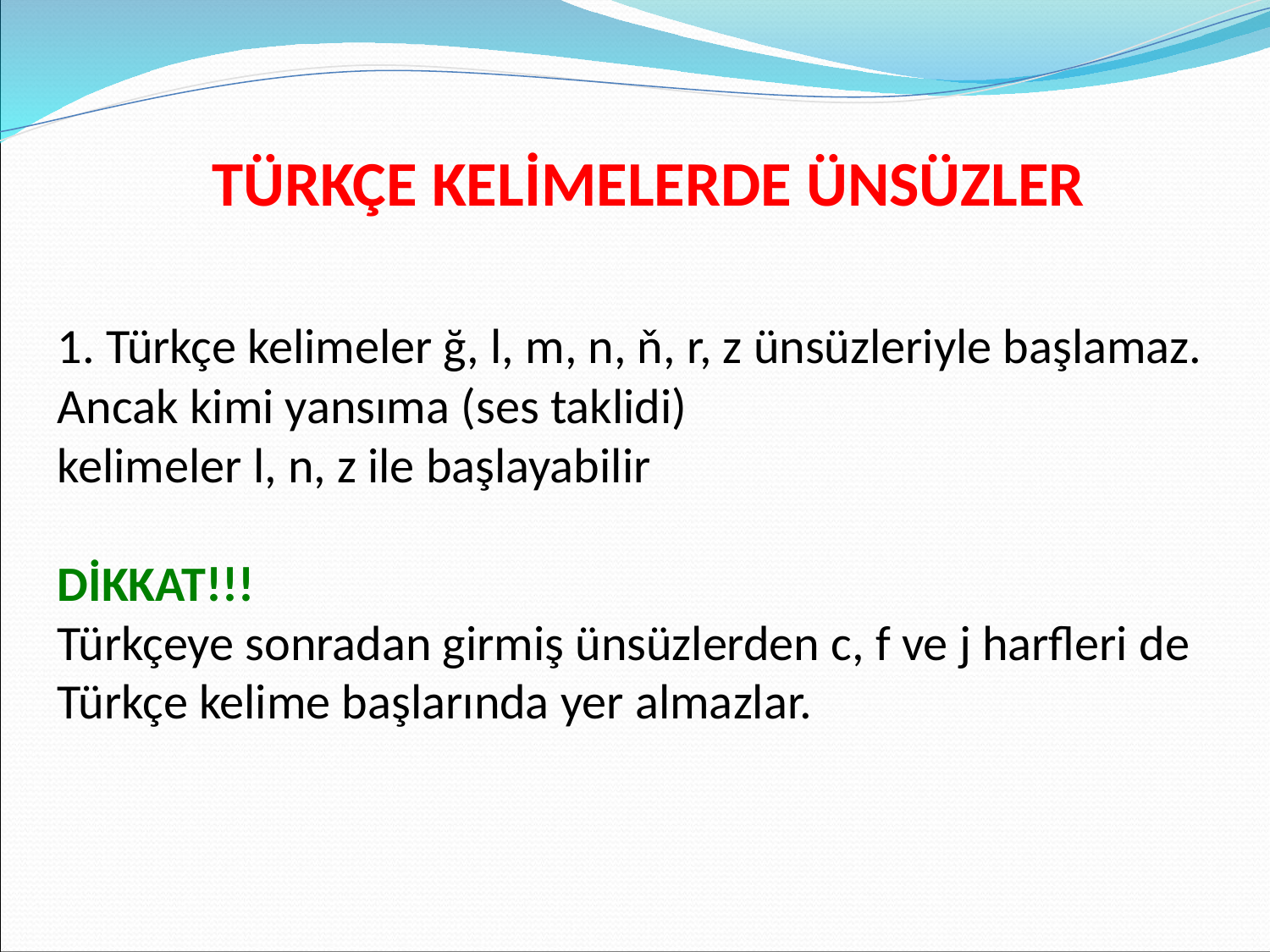

TÜRKÇE KELİMELERDE ÜNSÜZLER
1. Türkçe kelimeler ğ, l, m, n, ň, r, z ünsüzleriyle başlamaz. Ancak kimi yansıma (ses taklidi)
kelimeler l, n, z ile başlayabilir

DİKKAT!!!
Türkçeye sonradan girmiş ünsüzlerden c, f ve j harfleri de Türkçe kelime başlarında yer almazlar.